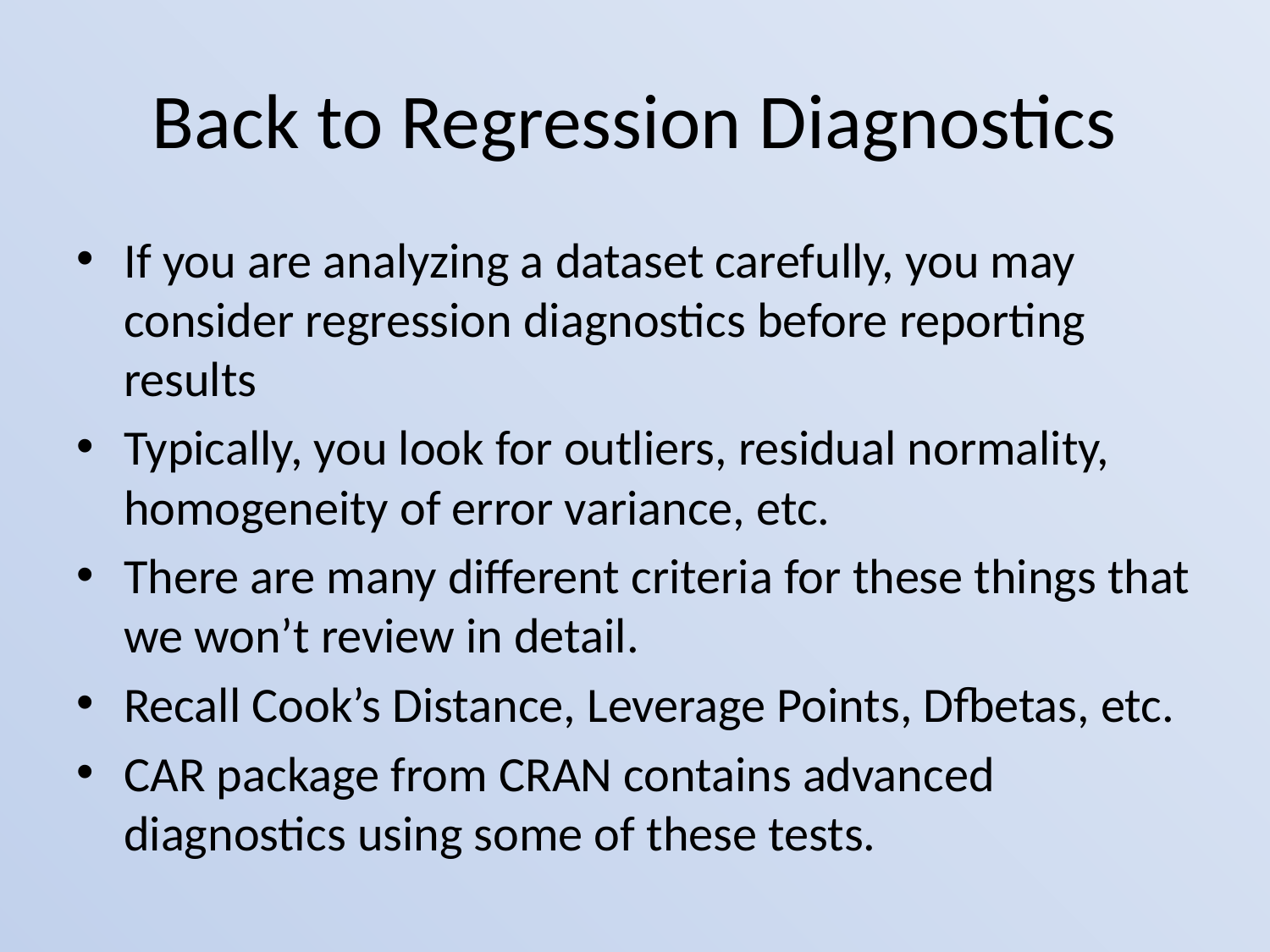

# Back to Regression Diagnostics
If you are analyzing a dataset carefully, you may consider regression diagnostics before reporting results
Typically, you look for outliers, residual normality, homogeneity of error variance, etc.
There are many different criteria for these things that we won’t review in detail.
Recall Cook’s Distance, Leverage Points, Dfbetas, etc.
CAR package from CRAN contains advanced diagnostics using some of these tests.